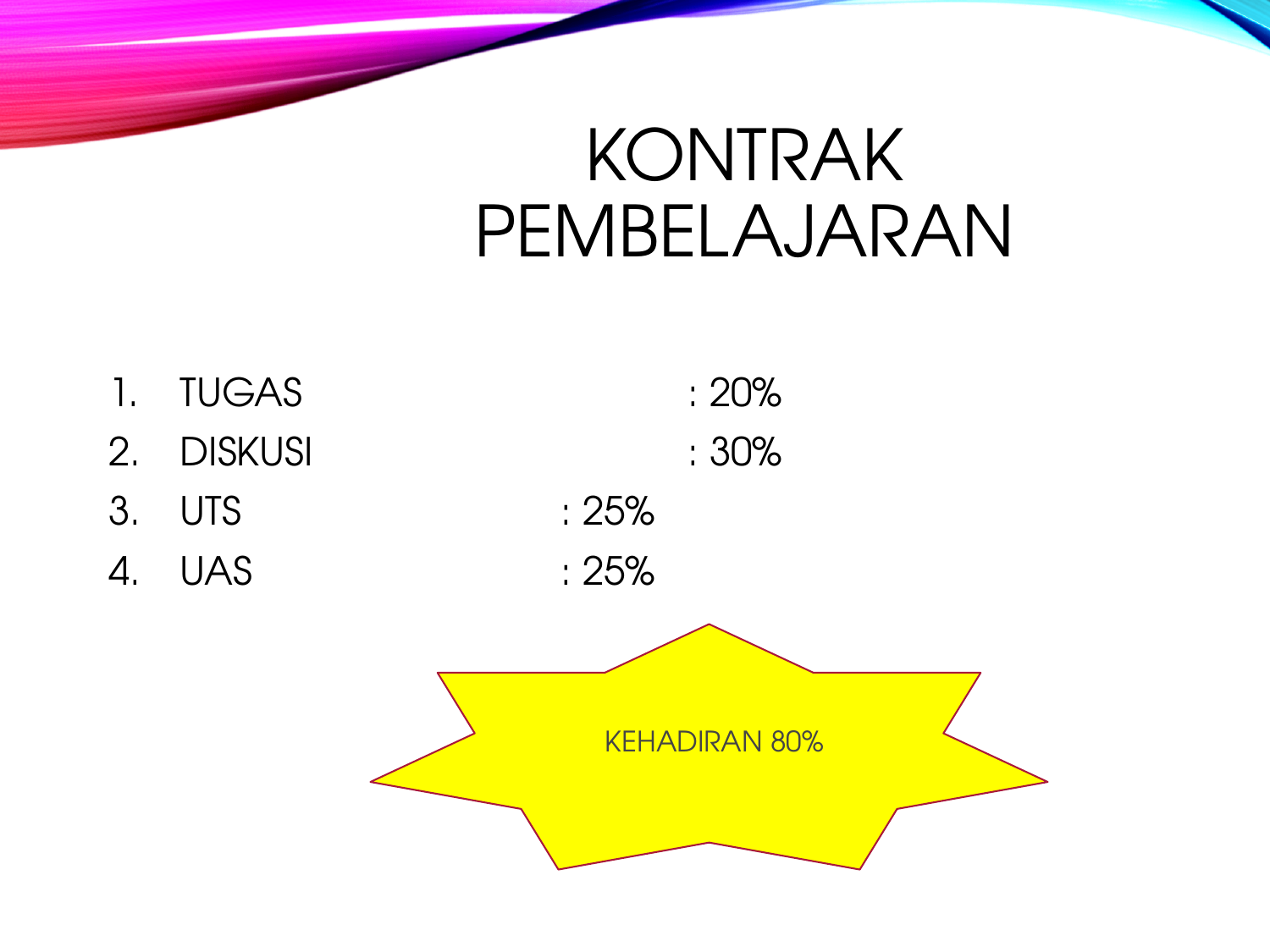

# Kontrak Pembelajaran

TUGAS 			: 20%
DISKUSI			: 30%
UTS			: 25%
UAS			: 25%

KEHADIRAN 80%